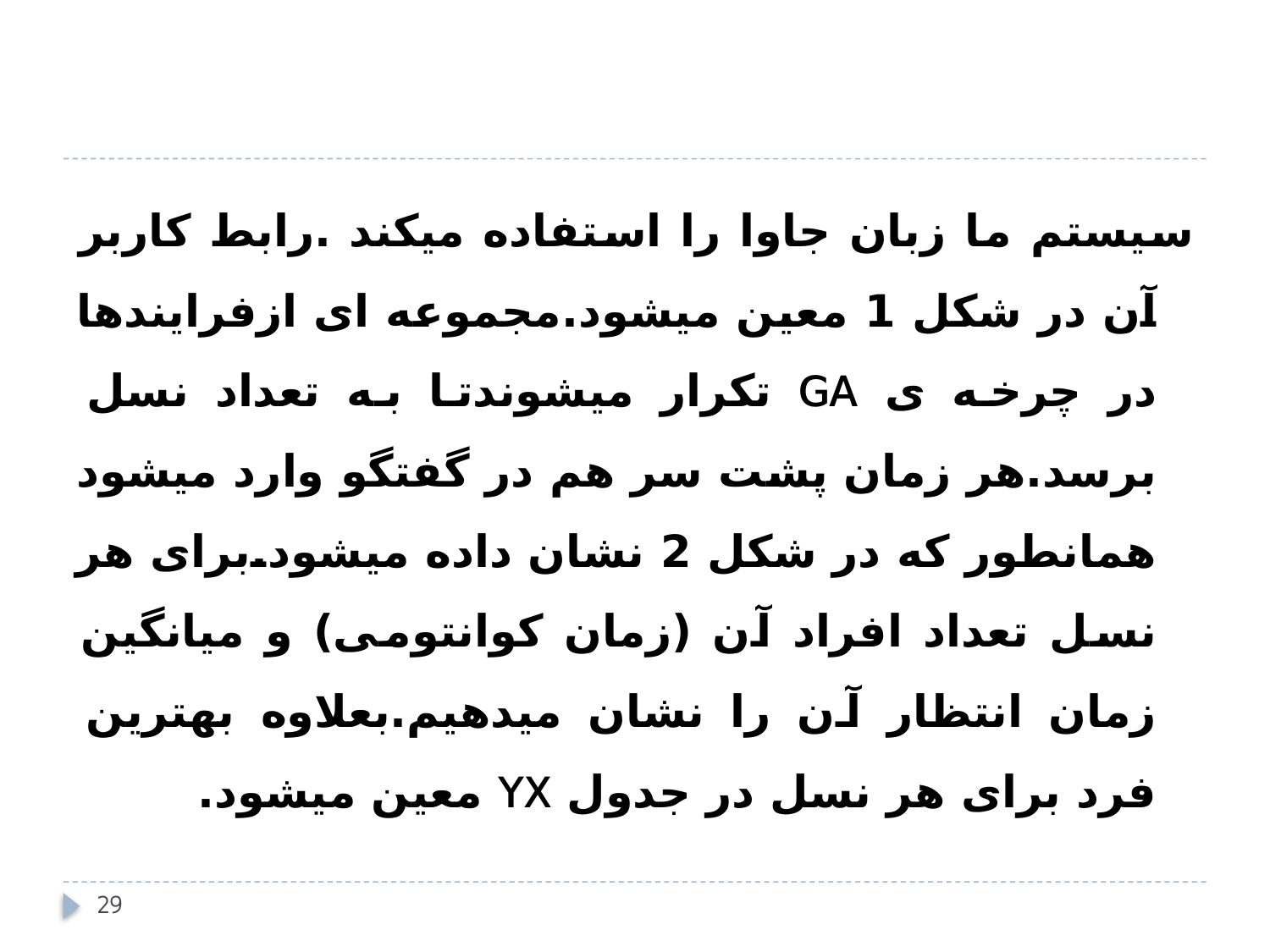

#
سیستم ما زبان جاوا را استفاده میکند .رابط کاربر آن در شکل 1 معین میشود.مجموعه ای ازفرایندها در چرخه ی GA تکرار میشوندتا به تعداد نسل برسد.هر زمان پشت سر هم در گفتگو وارد میشود همانطور که در شکل 2 نشان داده میشود.برای هر نسل تعداد افراد آن (زمان کوانتومی) و میانگین زمان انتظار آن را نشان میدهیم.بعلاوه بهترین فرد برای هر نسل در جدول YX معین میشود.
29